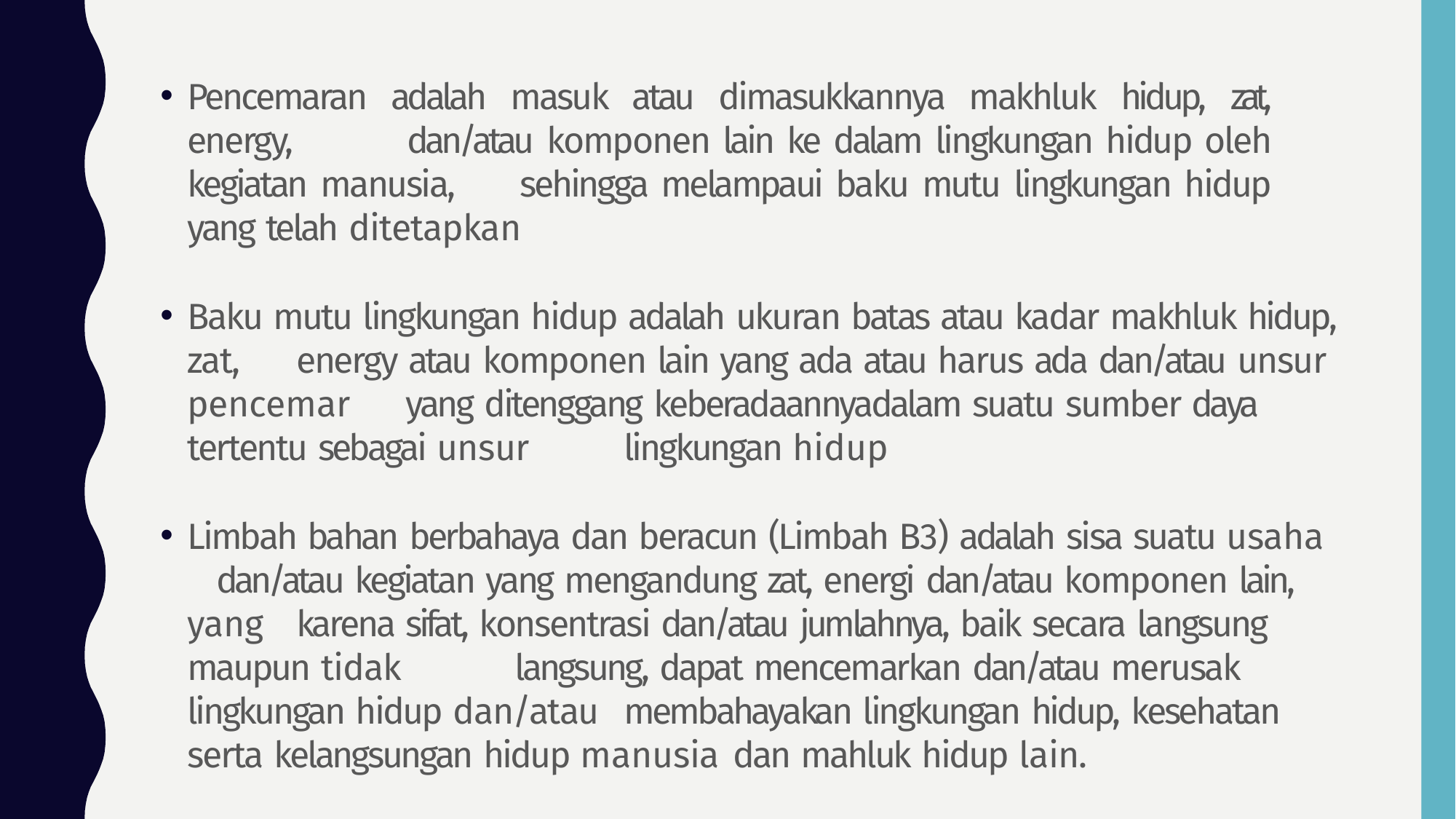

Pencemaran adalah masuk atau dimasukkannya makhluk hidup, zat, energy, 	dan/atau komponen lain ke dalam lingkungan hidup oleh kegiatan manusia, 	sehingga melampaui baku mutu lingkungan hidup yang telah ditetapkan

Baku mutu lingkungan hidup adalah ukuran batas atau kadar makhluk hidup, zat, 	energy atau komponen lain yang ada atau harus ada dan/atau unsur pencemar 	yang ditenggang keberadaannyadalam suatu sumber daya tertentu sebagai unsur 	lingkungan hidup

Limbah bahan berbahaya dan beracun (Limbah B3) adalah sisa suatu usaha 	dan/atau kegiatan yang mengandung zat, energi dan/atau komponen lain, yang 	karena sifat, konsentrasi dan/atau jumlahnya, baik secara langsung maupun tidak 	langsung, dapat mencemarkan dan/atau merusak lingkungan hidup dan/atau 	membahayakan lingkungan hidup, kesehatan serta kelangsungan hidup manusia 	dan mahluk hidup lain.